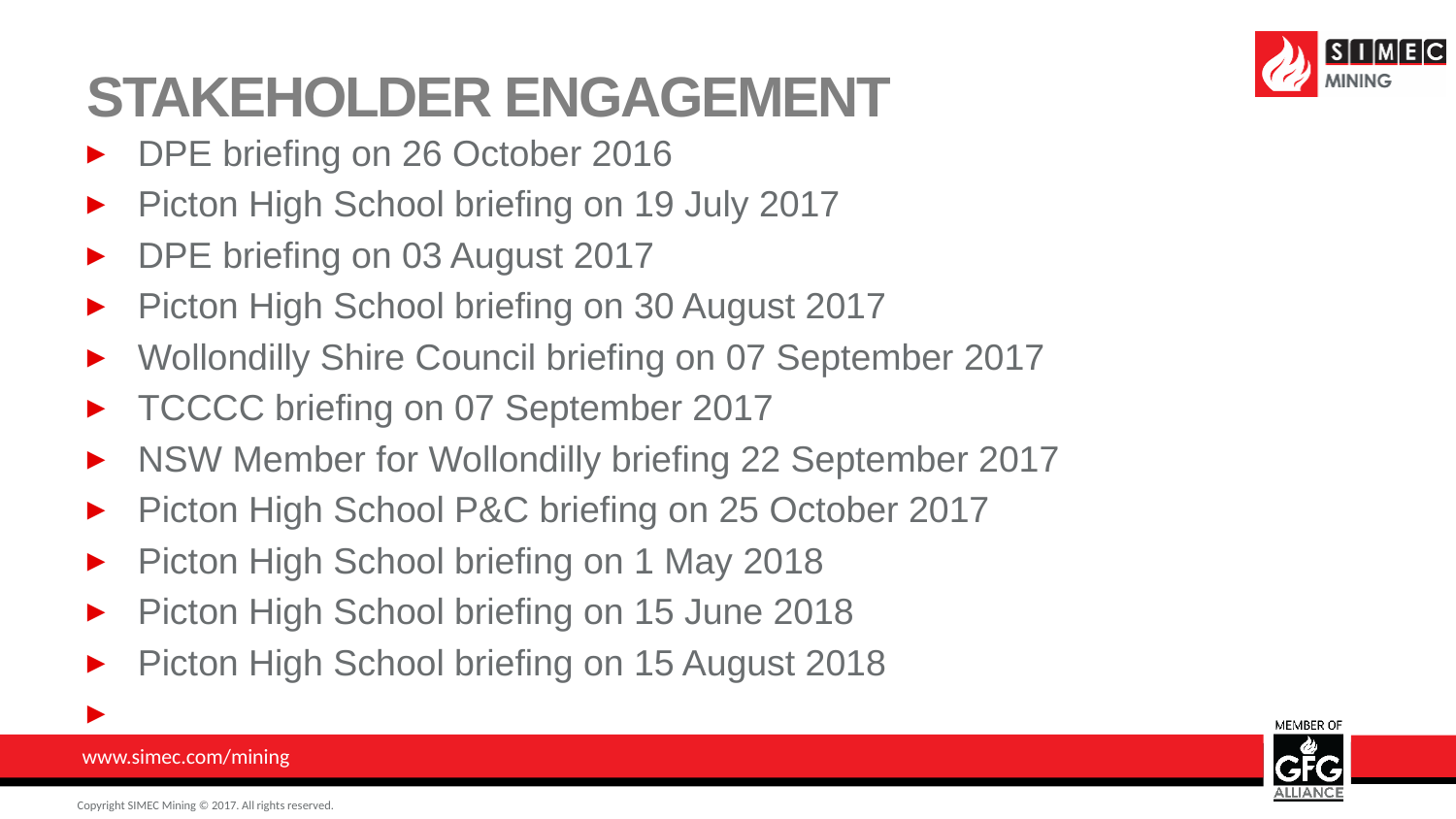

# Stakeholder engagement
DPE briefing on 26 October 2016
Picton High School briefing on 19 July 2017
DPE briefing on 03 August 2017
Picton High School briefing on 30 August 2017
Wollondilly Shire Council briefing on 07 September 2017
TCCCC briefing on 07 September 2017
NSW Member for Wollondilly briefing 22 September 2017
Picton High School P&C briefing on 25 October 2017
Picton High School briefing on 1 May 2018
Picton High School briefing on 15 June 2018
Picton High School briefing on 15 August 2018